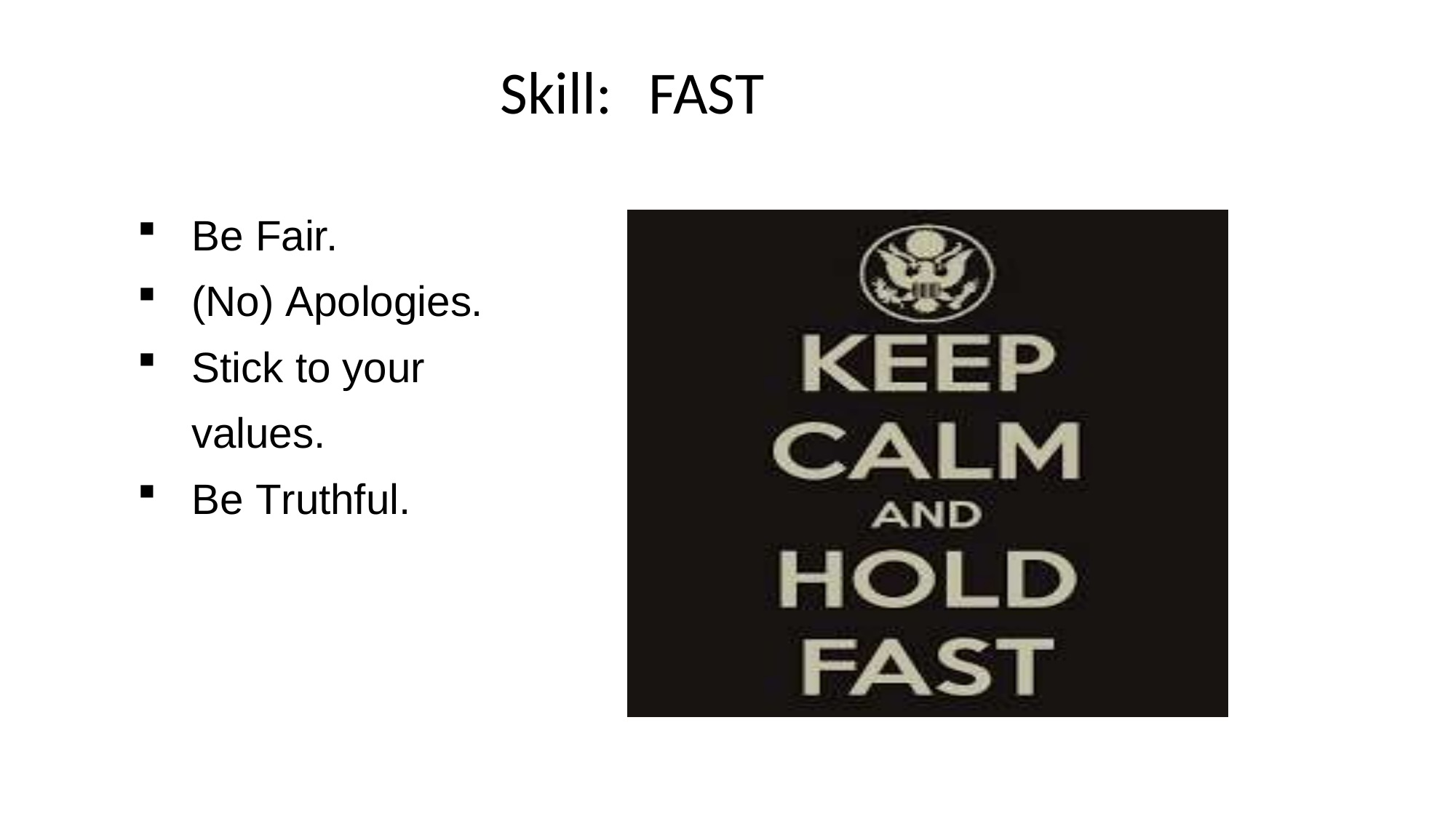

# Skill:	FAST
Be Fair.
(No) Apologies.
Stick to your values.
Be Truthful.